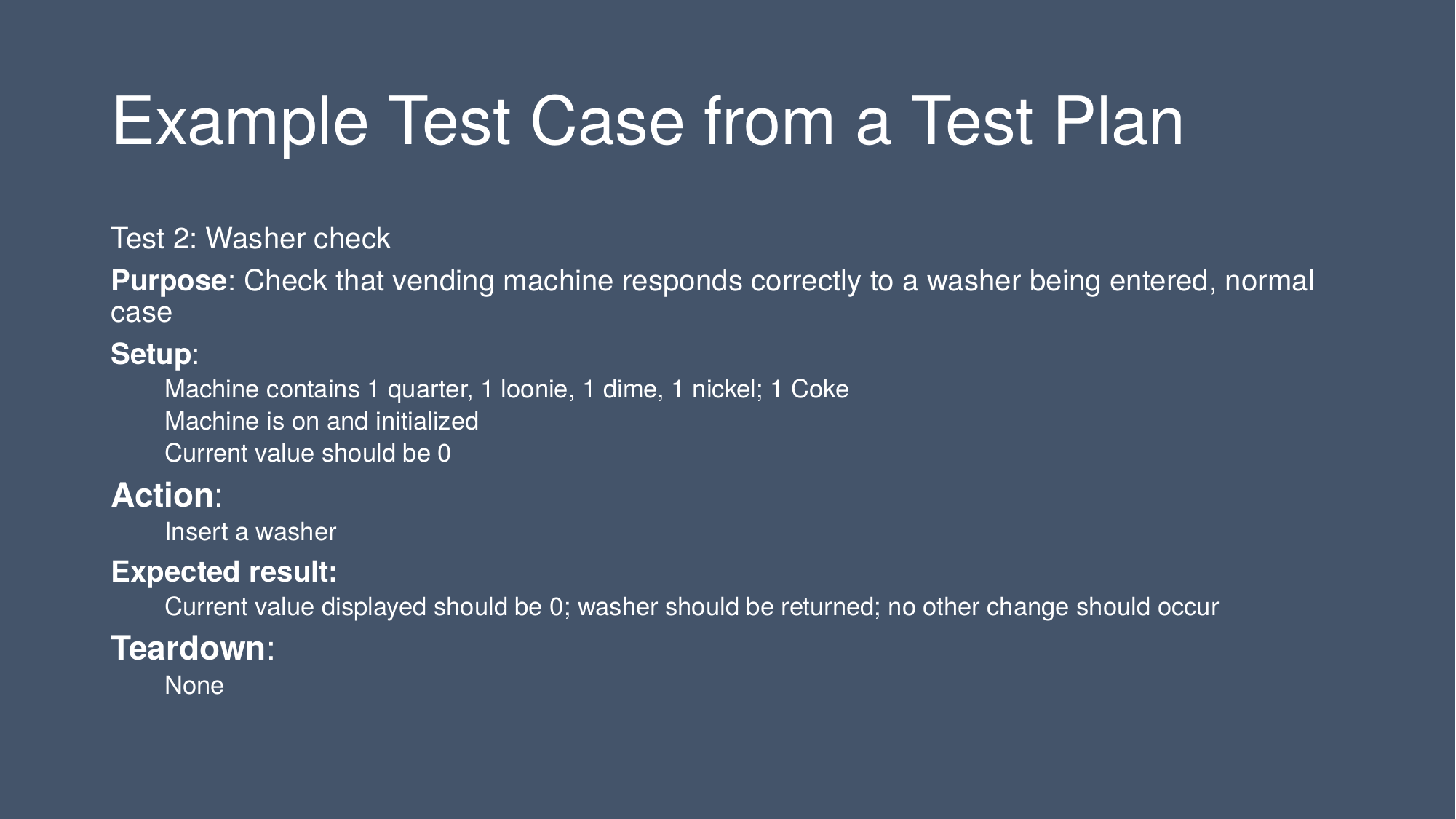

# Example Test Case from a Test Plan
Test 2: Washer check
Purpose: Check that vending machine responds correctly to a washer being entered, normal case
Setup:
Machine contains 1 quarter, 1 loonie, 1 dime, 1 nickel; 1 Coke
Machine is on and initialized
Current value should be 0
Action:
Insert a washer
Expected result:
Current value displayed should be 0; washer should be returned; no other change should occur
Teardown:
None